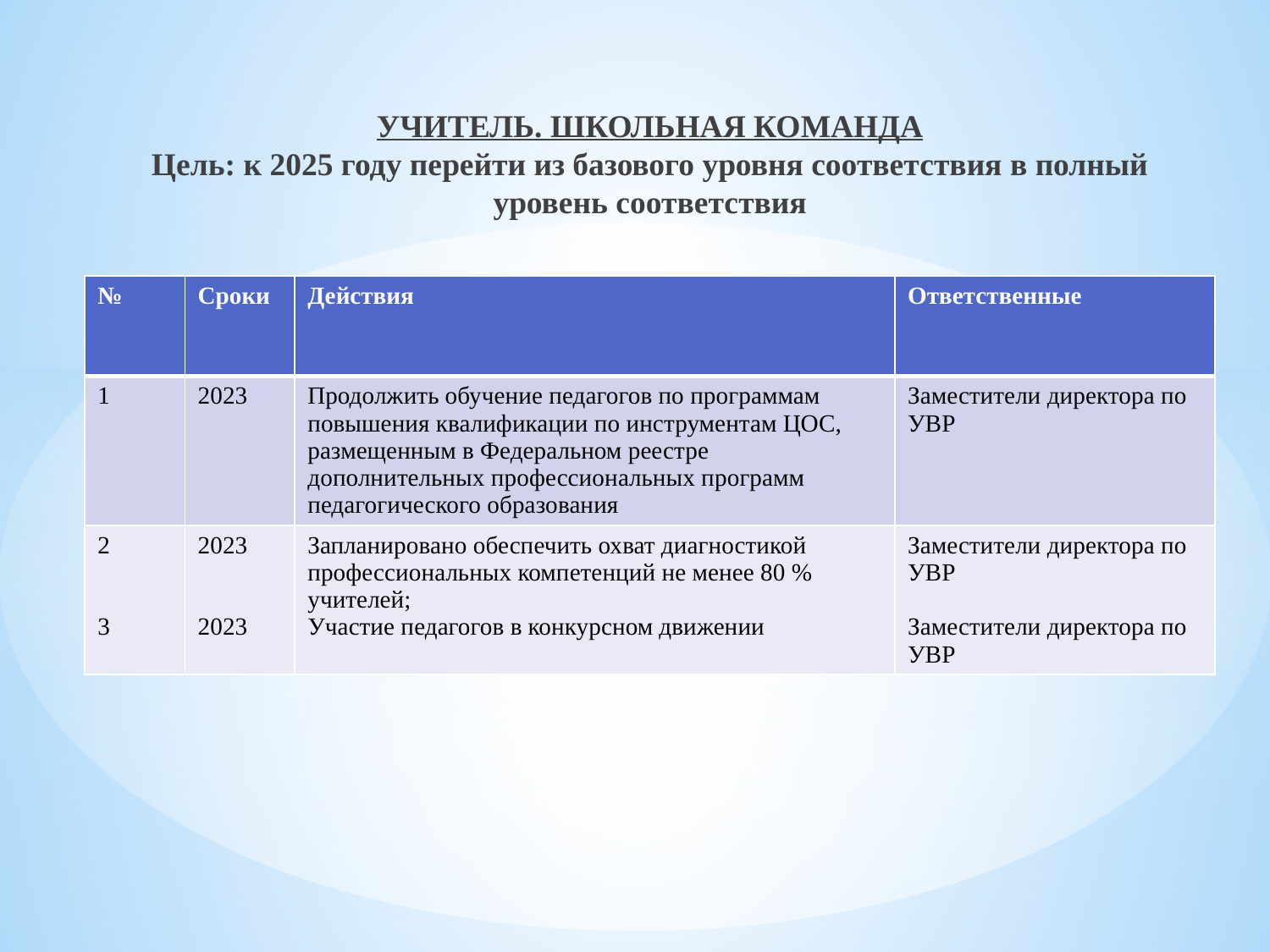

# УЧИТЕЛЬ. ШКОЛЬНАЯ КОМАНДА Цель: к 2025 году перейти из базового уровня соответствия в полный уровень соответствия
| № | Сроки | Действия | Ответственные |
| --- | --- | --- | --- |
| 1 | 2023 | Продолжить обучение педагогов по программам повышения квалификации по инструментам ЦОС, размещенным в Федеральном реестре дополнительных профессиональных программ педагогического образования | Заместители директора по УВР |
| 2 3 | 2023 2023 | Запланировано обеспечить охват диагностикой профессиональных компетенций не менее 80 % учителей; Участие педагогов в конкурсном движении | Заместители директора по УВР Заместители директора по УВР |